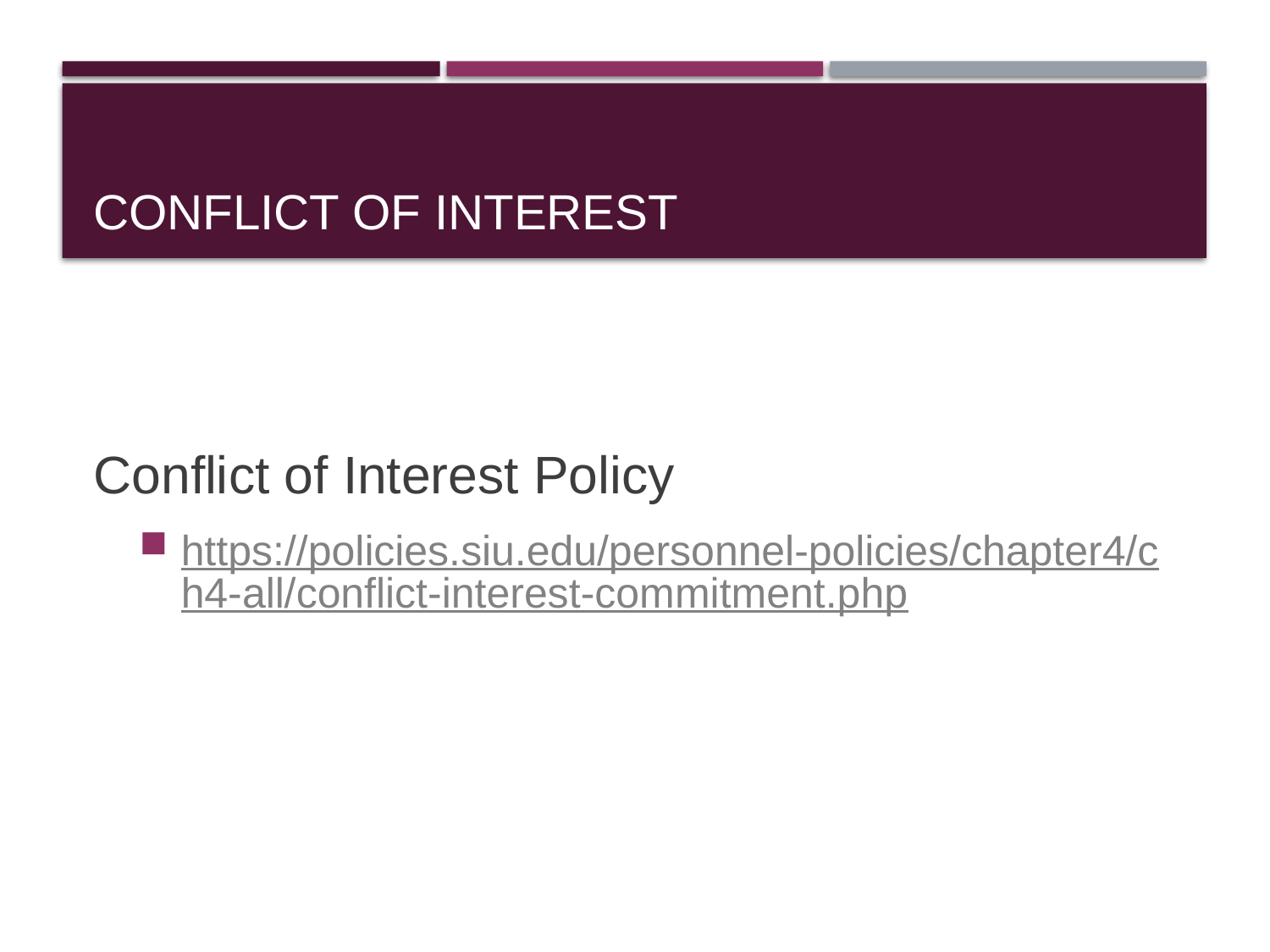

# Conflict of Interest
Conflict of Interest Policy
https://policies.siu.edu/personnel-policies/chapter4/ch4-all/conflict-interest-commitment.php